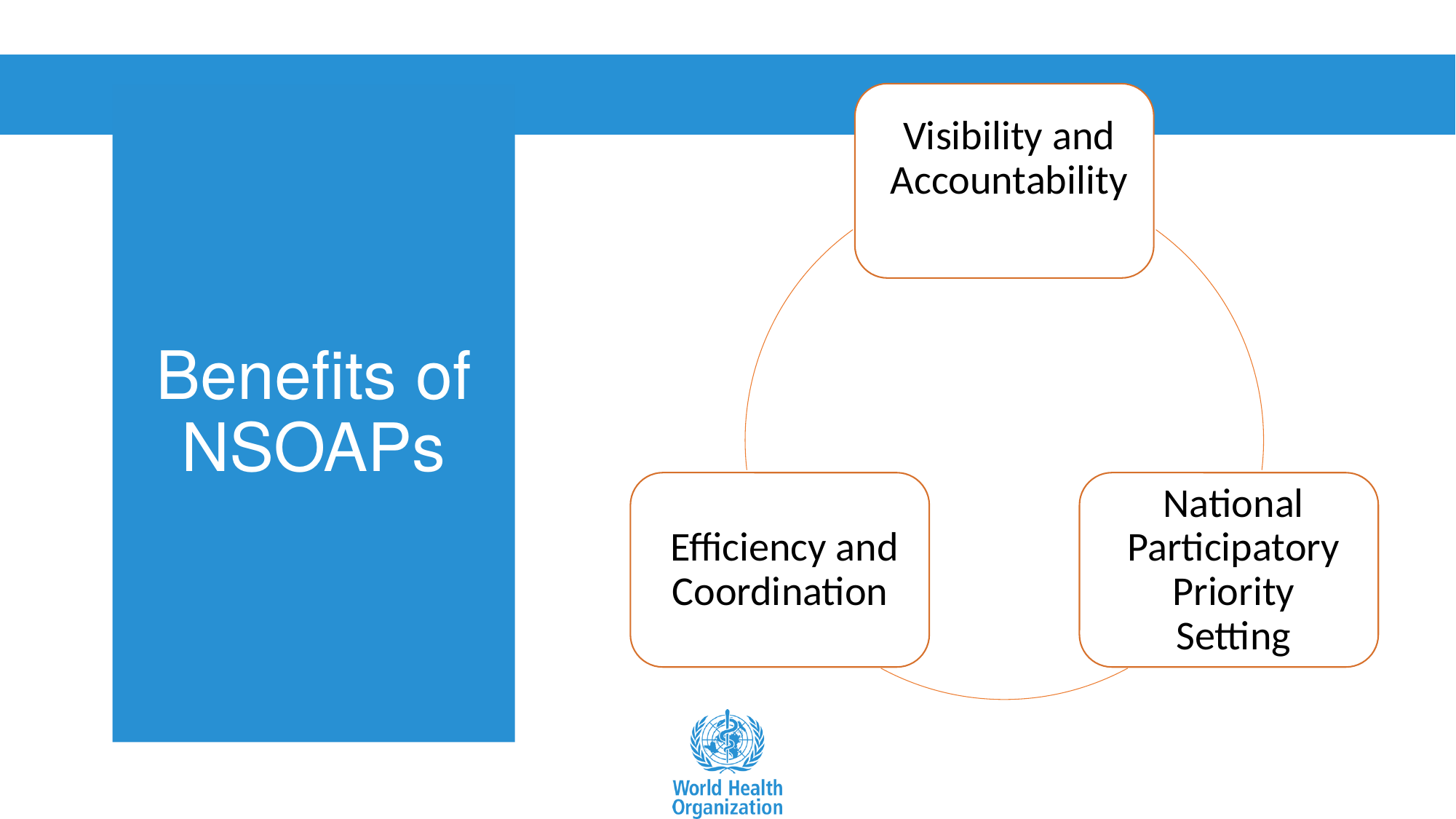

10
Visibility and Accountability
National Participatory Priority Setting
Efficiency and Coordination
# Benefits of NSOAPs